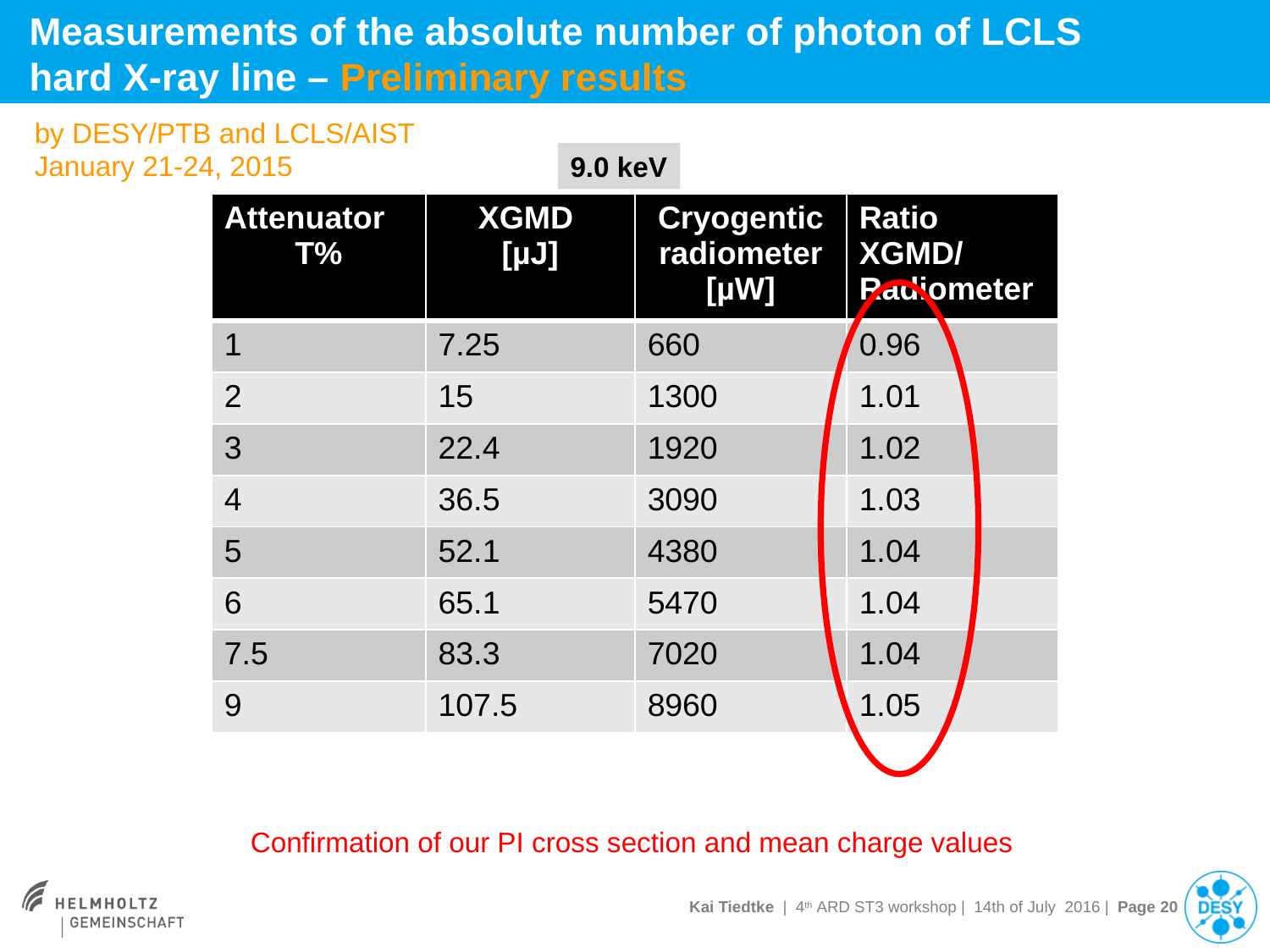

# Measurements of the absolute number of photon of LCLS hard X-ray line – Preliminary results
by DESY/PTB and LCLS/AIST
January 21-24, 2015
9.0 keV
9.0 keV
| Attenuator T% | XGMD [µJ] | Cryogentic radiometer [µW] | Ratio XGMD/Radiometer |
| --- | --- | --- | --- |
| 1 | 7.25 | 660 | 0.96 |
| 2 | 15 | 1300 | 1.01 |
| 3 | 22.4 | 1920 | 1.02 |
| 4 | 36.5 | 3090 | 1.03 |
| 5 | 52.1 | 4380 | 1.04 |
| 6 | 65.1 | 5470 | 1.04 |
| 7.5 | 83.3 | 7020 | 1.04 |
| 9 | 107.5 | 8960 | 1.05 |

6.0 keV
Confirmation of our PI cross section and mean charge values